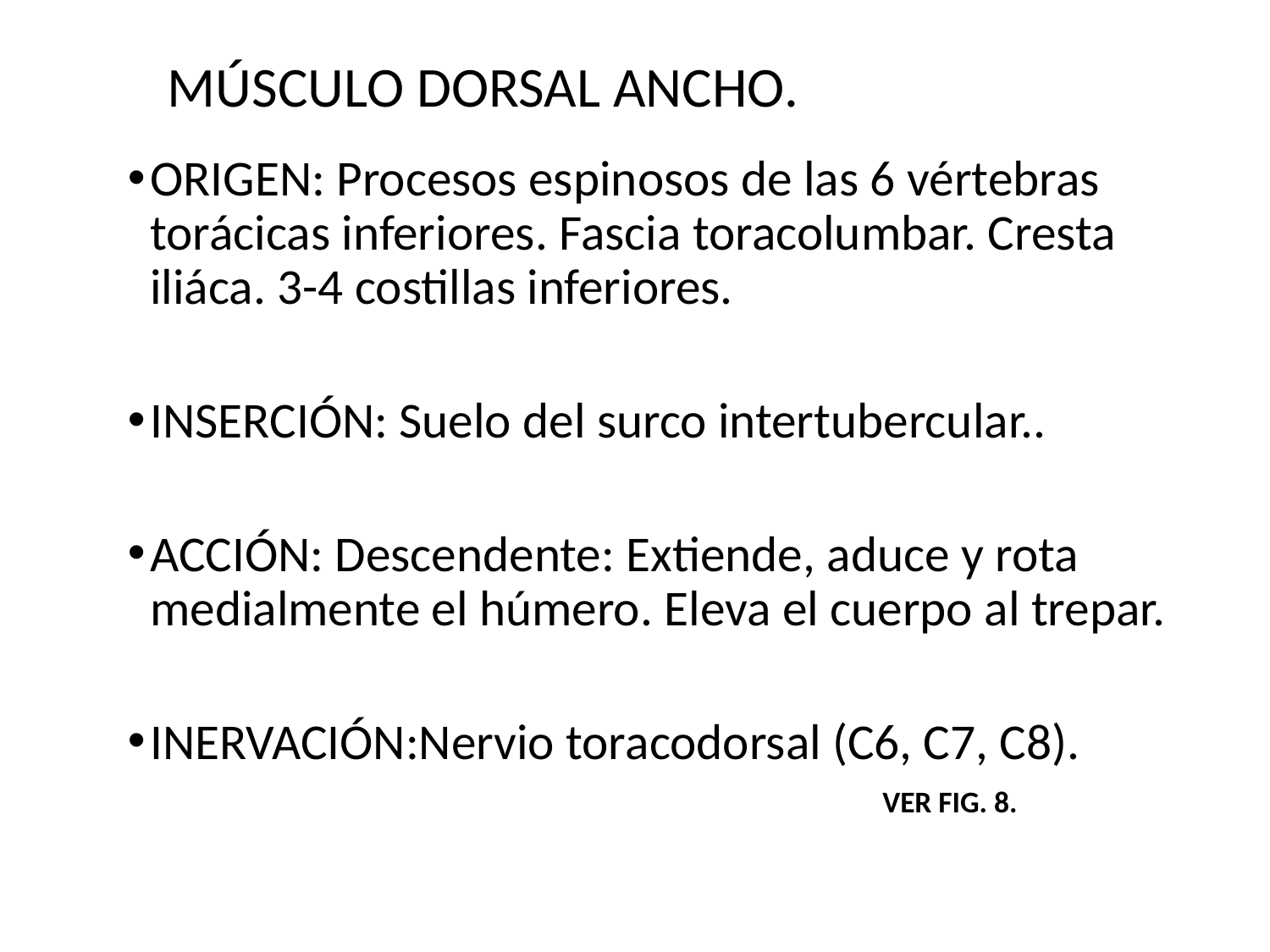

# MÚSCULO DORSAL ANCHO.
ORIGEN: Procesos espinosos de las 6 vértebras torácicas inferiores. Fascia toracolumbar. Cresta iliáca. 3-4 costillas inferiores.

INSERCIÓN: Suelo del surco intertubercular..

ACCIÓN: Descendente: Extiende, aduce y rota medialmente el húmero. Eleva el cuerpo al trepar.

INERVACIÓN:Nervio toracodorsal (C6, C7, C8).
                                                                                              VER FIG. 8.